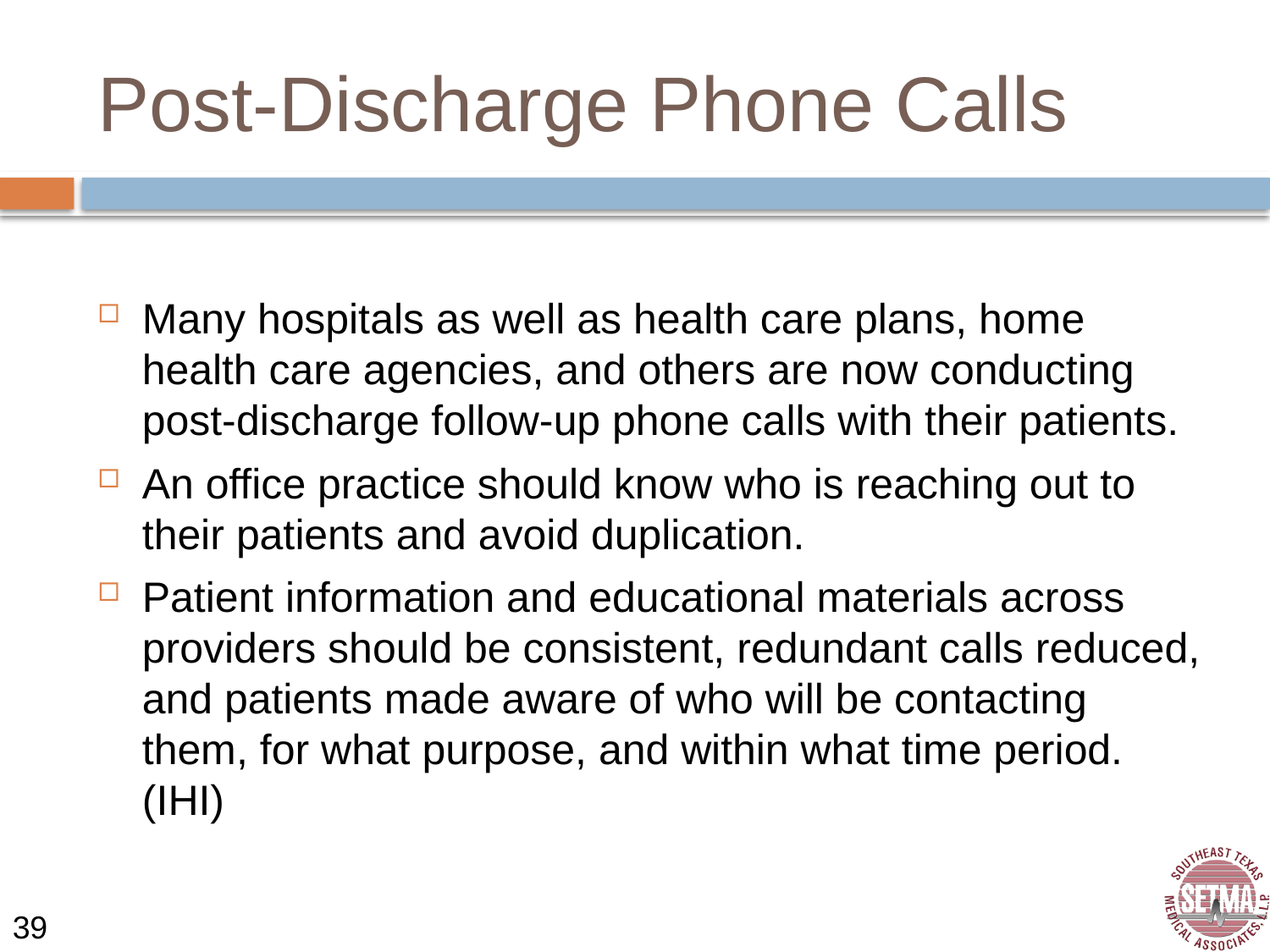

# Post-Discharge Phone Calls

Many hospitals as well as health care plans, home health care agencies, and others are now conducting post-discharge follow-up phone calls with their patients.
An office practice should know who is reaching out to their patients and avoid duplication.
Patient information and educational materials across providers should be consistent, redundant calls reduced, and patients made aware of who will be contacting them, for what purpose, and within what time period. (IHI)